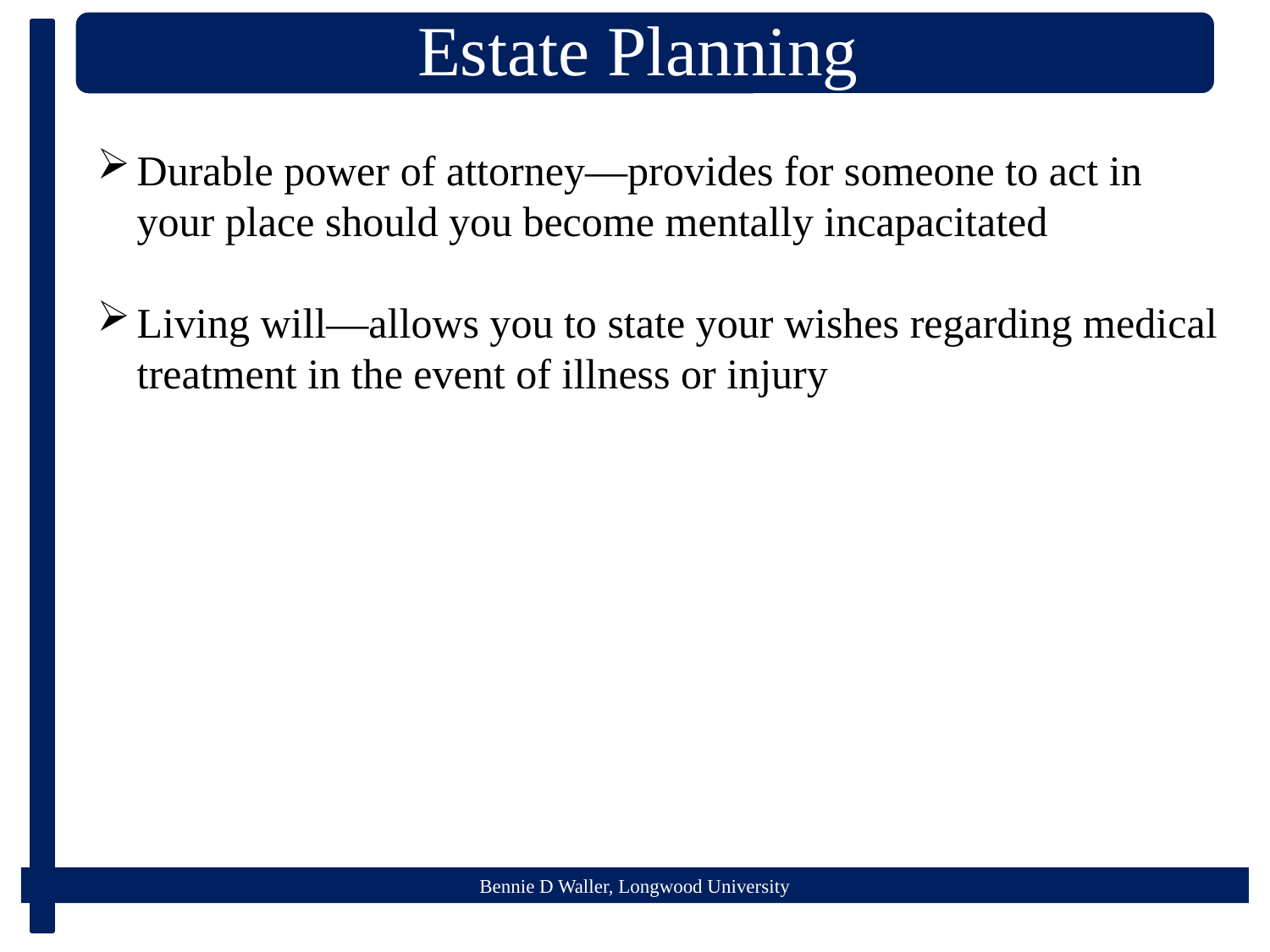

Estate Planning
Durable power of attorney—provides for someone to act in your place should you become mentally incapacitated

Living will—allows you to state your wishes regarding medical treatment in the event of illness or injury